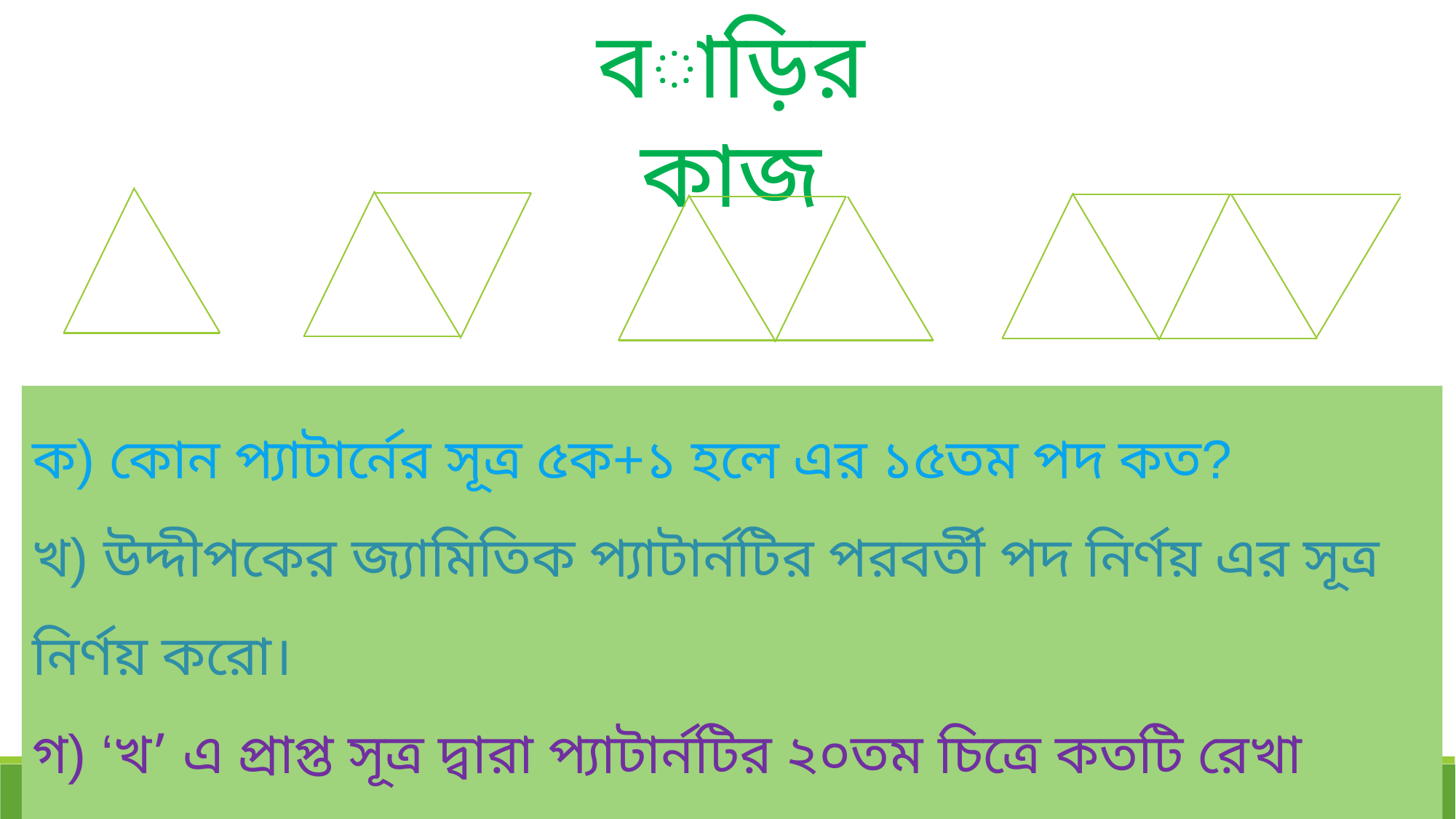

বাড়ির কাজ
ক) কোন প্যাটার্নের সূত্র ৫ক+১ হলে এর ১৫তম পদ কত?
খ) উদ্দীপকের জ্যামিতিক প্যাটার্নটির পরবর্তী পদ নির্ণয় এর সূত্র নির্ণয় করো।
গ) ‘খ’ এ প্রাপ্ত সূত্র দ্বারা প্যাটার্নটির ২০তম চিত্রে কতটি রেখা থাকবে তা নির্ণয় করো।